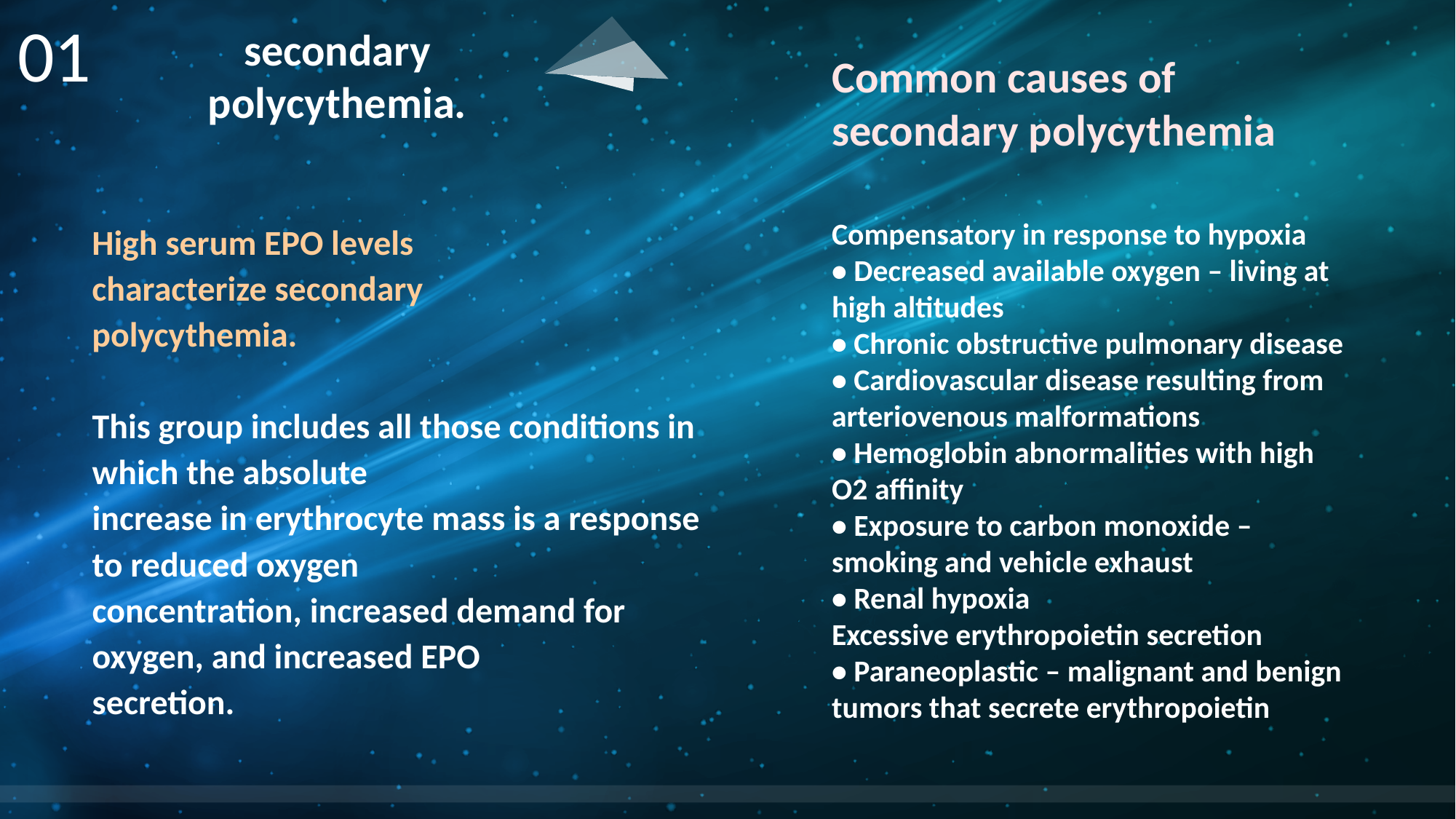

01
secondary polycythemia.

Common causes of secondary polycythemia
High serum EPO levels characterize secondary polycythemia.
Compensatory in response to hypoxia
• Decreased available oxygen – living at high altitudes
• Chronic obstructive pulmonary disease
• Cardiovascular disease resulting from arteriovenous malformations
• Hemoglobin abnormalities with high O2 affinity
• Exposure to carbon monoxide – smoking and vehicle exhaust
• Renal hypoxia
Excessive erythropoietin secretion
• Paraneoplastic – malignant and benign tumors that secrete erythropoietin
This group includes all those conditions in which the absolute
increase in erythrocyte mass is a response to reduced oxygen
concentration, increased demand for oxygen, and increased EPO
secretion.